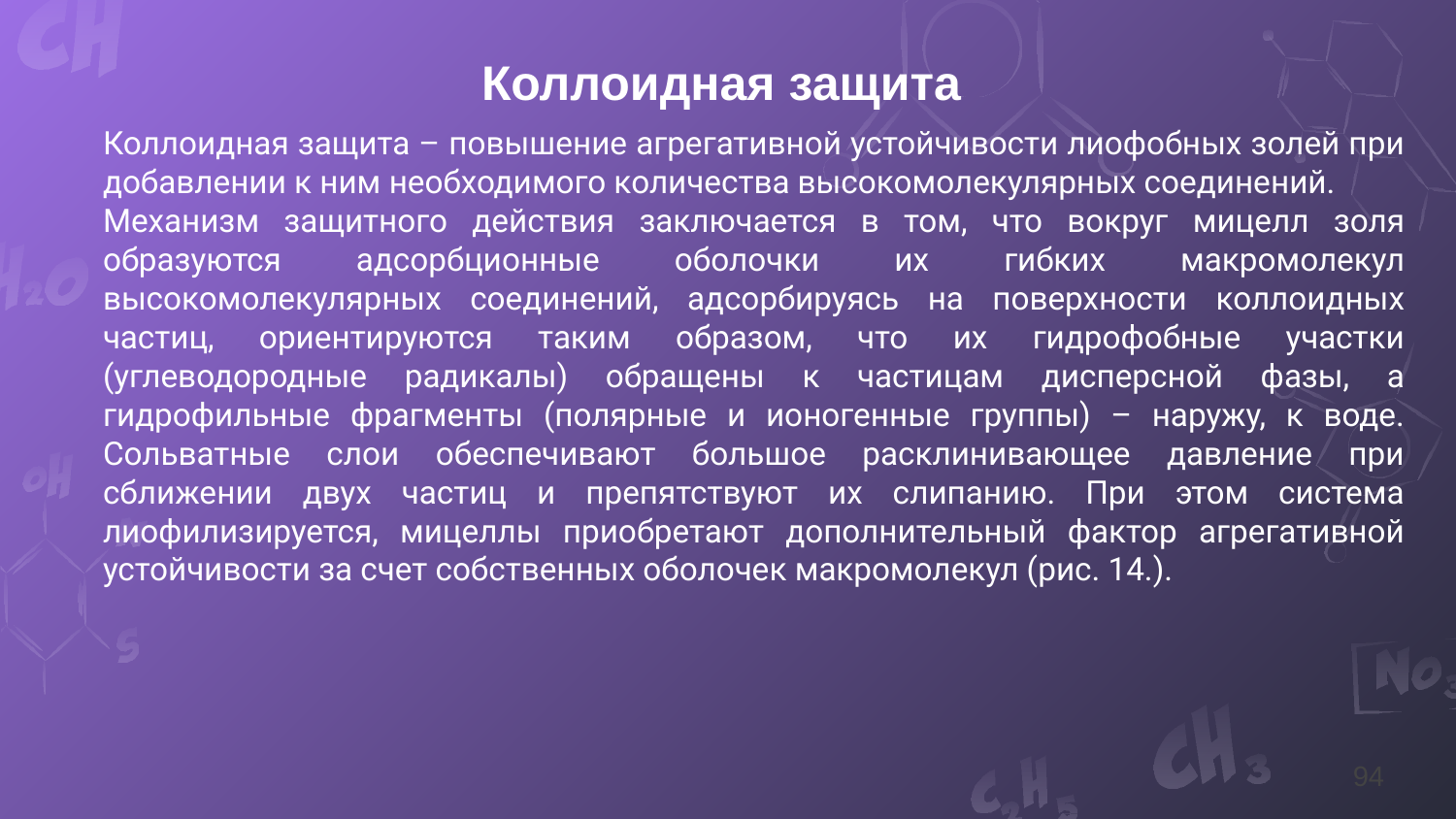

# Коллоидная защита
Коллоидная защита – повышение агрегативной устойчивости лиофобных золей при добавлении к ним необходимого количества высокомолекулярных соединений.
Механизм защитного действия заключается в том, что вокруг мицелл золя образуются адсорбционные оболочки их гибких макромолекул высокомолекулярных соединений, адсорбируясь на поверхности коллоидных частиц, ориентируются таким образом, что их гидрофобные участки (углеводородные радикалы) обращены к частицам дисперсной фазы, а гидрофильные фрагменты (полярные и ионогенные группы) – наружу, к воде. Сольватные слои обеспечивают большое расклинивающее давление при сближении двух частиц и препятствуют их слипанию. При этом система лиофилизируется, мицеллы приобретают дополнительный фактор агрегативной устойчивости за счет собственных оболочек макромолекул (рис. 14.).
94